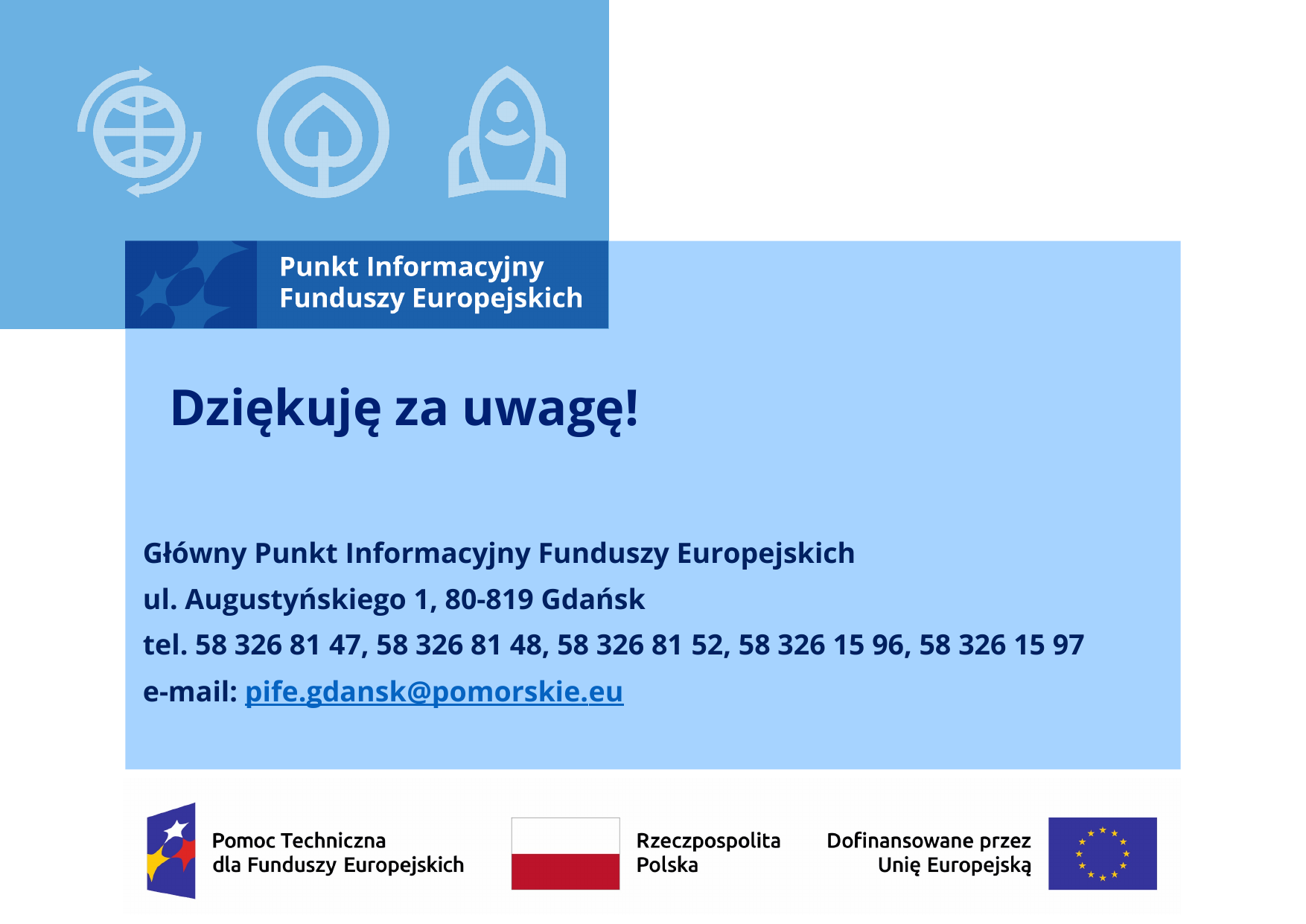

# Dziękuję za uwagę!
Główny Punkt Informacyjny Funduszy Europejskich
ul. Augustyńskiego 1, 80-819 Gdańsk
tel. 58 326 81 47, 58 326 81 48, 58 326 81 52, 58 326 15 96, 58 326 15 97
e-mail: pife.gdansk@pomorskie.eu